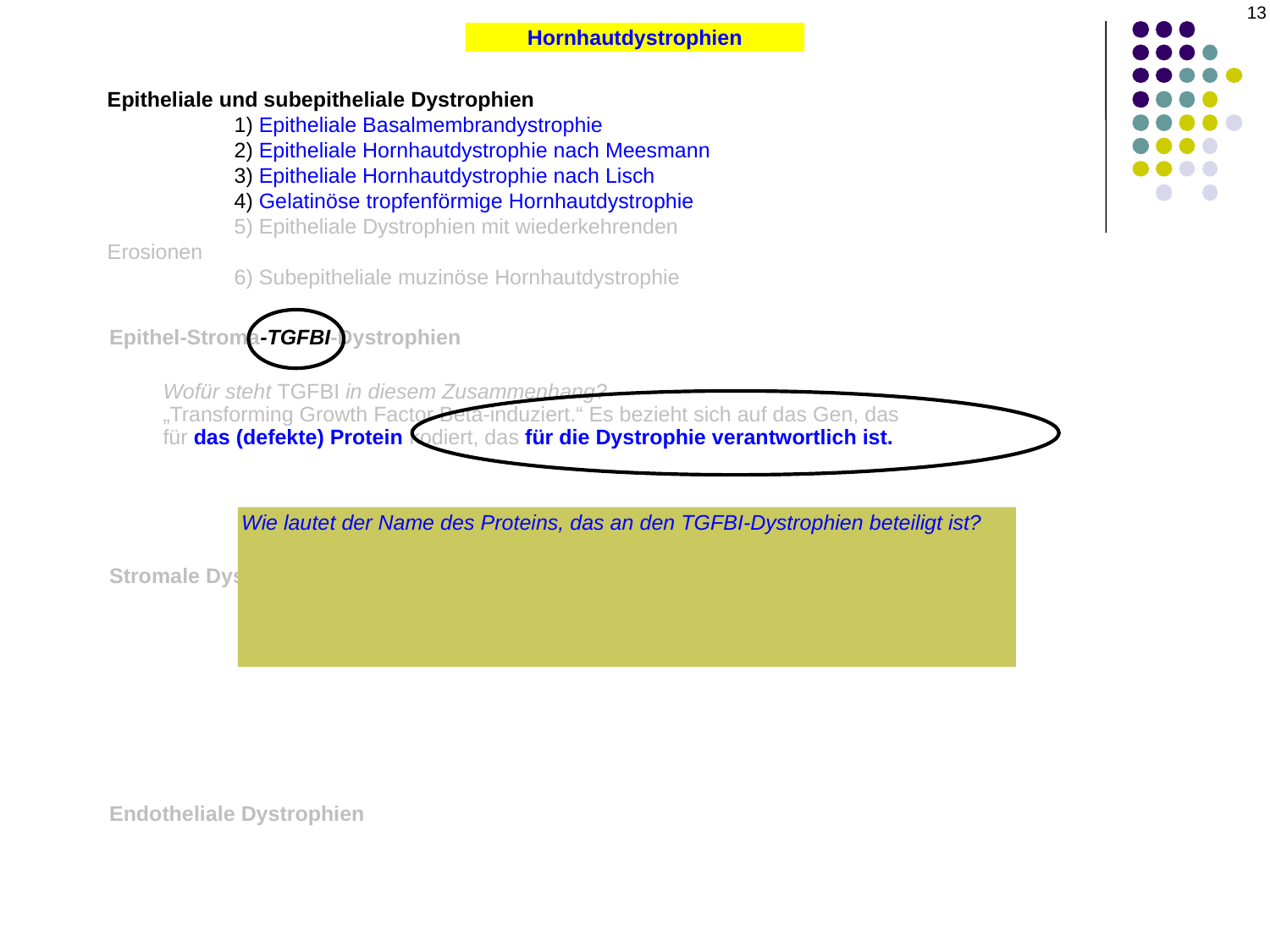

13
Hornhautdystrophien
Epitheliale und subepitheliale Dystrophien
	1) Epitheliale Basalmembrandystrophie
	2) Epitheliale Hornhautdystrophie nach Meesmann
	3) Epitheliale Hornhautdystrophie nach Lisch
	4) Gelatinöse tropfenförmige Hornhautdystrophie
	5) Epitheliale Dystrophien mit wiederkehrenden Erosionen
	6) Subepitheliale muzinöse Hornhautdystrophie

Epithel-Stroma-TGFBI-Dystrophien
Wofür steht TGFBI in diesem Zusammenhang?
„Transforming Growth Factor Beta-induziert.“ Es bezieht sich auf das Gen, das für das (defekte) Protein kodiert, das für die Dystrophie verantwortlich ist.

Wie lautet der Name des Proteins, das an den TGFBI-Dystrophien beteiligt ist?
Keratoepithelin (das Buch „Cornea“ bezeichnet die TGFBI-Erkrankungen beiläufig als Keratoepithelin-Dystrophien)

Was ist das klinische Kennzeichen der Keratoepithelin-Dystrophien?
Wiederkehrende Epithelerosionen
Stromale Dystrophien
Endotheliale Dystrophien